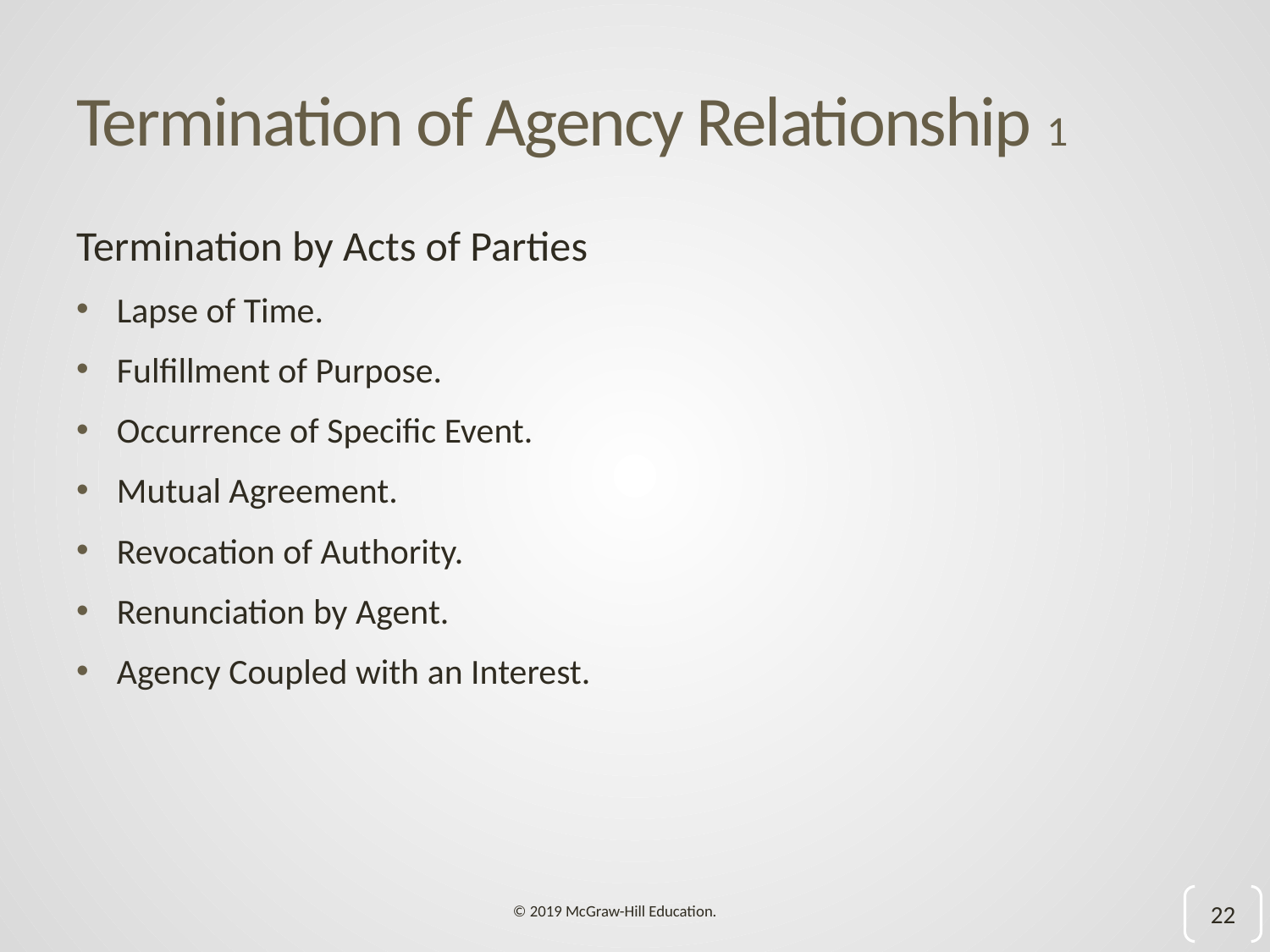

# Termination of Agency Relationship 1
Termination by Acts of Parties
Lapse of Time.
Fulfillment of Purpose.
Occurrence of Specific Event.
Mutual Agreement.
Revocation of Authority.
Renunciation by Agent.
Agency Coupled with an Interest.
22